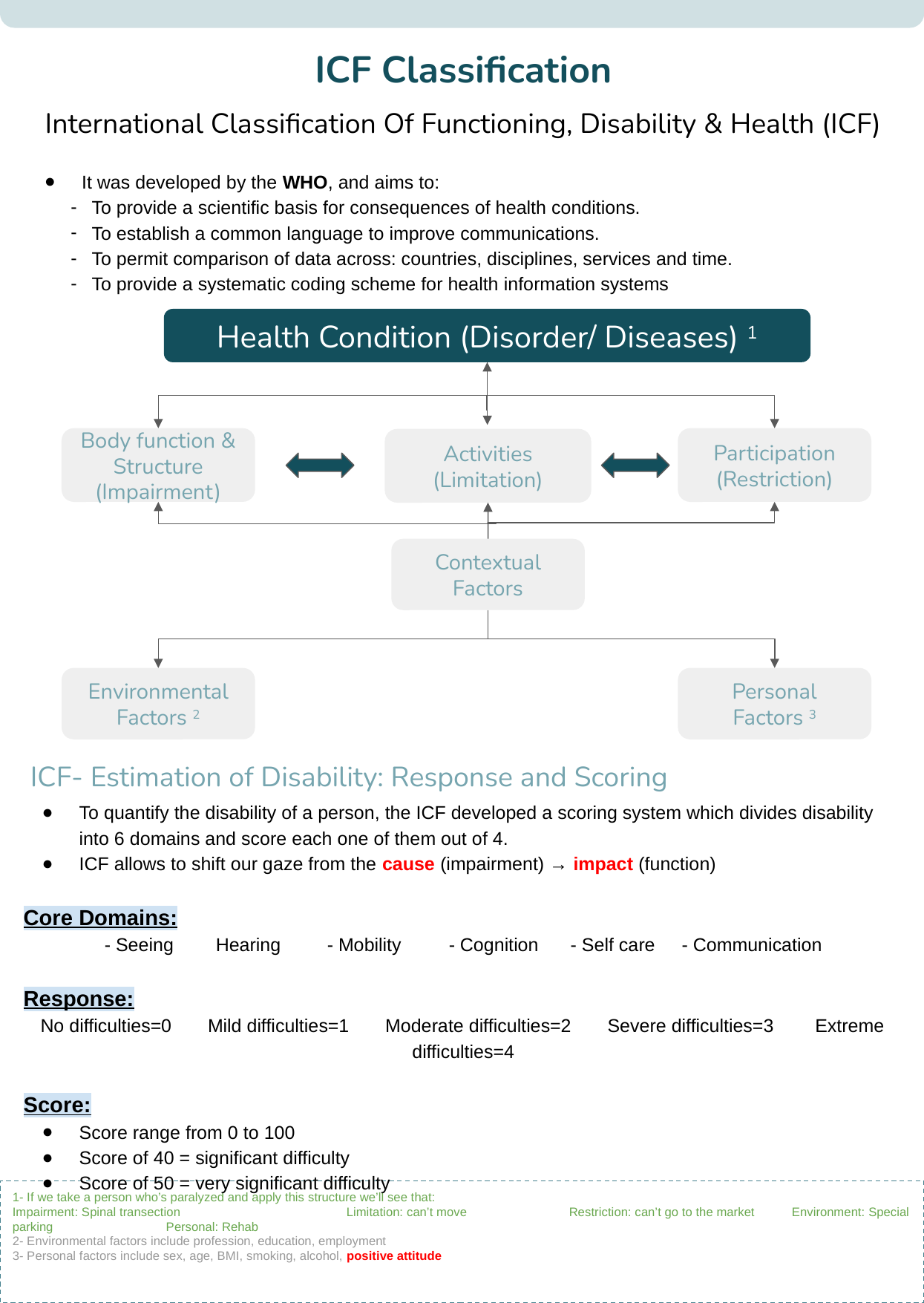

ICF Classification
International Classification Of Functioning, Disability & Health (ICF)
It was developed by the WHO, and aims to:
To provide a scientific basis for consequences of health conditions.
To establish a common language to improve communications.
To permit comparison of data across: countries, disciplines, services and time.
To provide a systematic coding scheme for health information systems
Health Condition (Disorder/ Diseases) 1
Participation (Restriction)
Body function & Structure (Impairment)
Activities (Limitation)

Contextual Factors
Environmental Factors 2
Personal Factors 3
ICF- Estimation of Disability: Response and Scoring
To quantify the disability of a person, the ICF developed a scoring system which divides disability into 6 domains and score each one of them out of 4.
ICF allows to shift our gaze from the cause (impairment) → impact (function)

Core Domains:
- Seeing	Hearing	- Mobility	  - Cognition	    - Self care	    - Communication

Response:
No difficulties=0       Mild difficulties=1       Moderate difficulties=2       Severe difficulties=3        Extreme difficulties=4

Score:
Score range from 0 to 100
Score of 40 = significant difficulty
Score of 50 = very significant difficulty

1- If we take a person who’s paralyzed and apply this structure we’ll see that:
Impairment: Spinal transection		Limitation: can’t move	Restriction: can’t go to the market	Environment: Special parking	            Personal: Rehab
2- Environmental factors include profession, education, employment
3- Personal factors include sex, age, BMI, smoking, alcohol, positive attitude